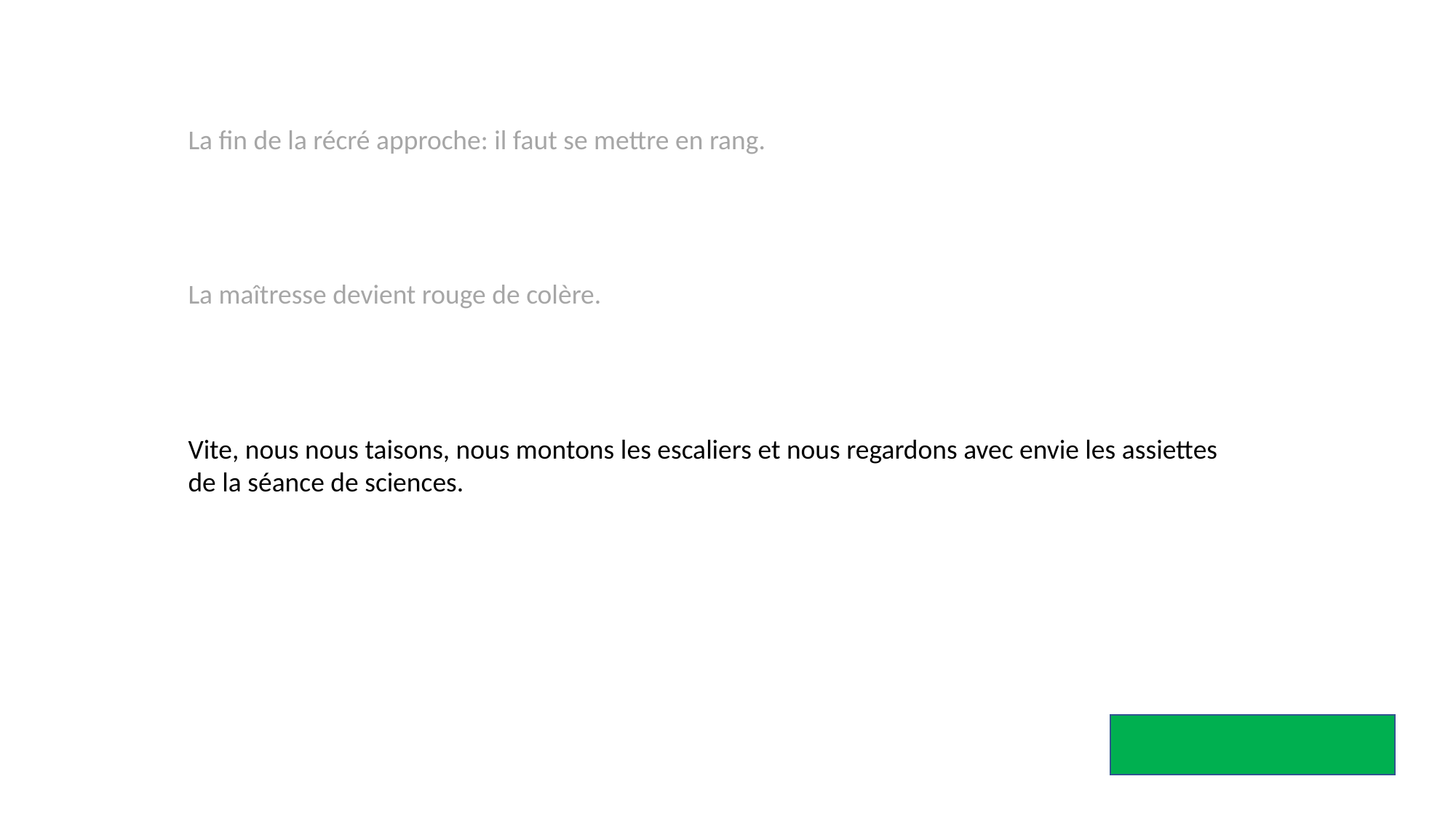

La fin de la récré approche: il faut se mettre en rang.
La maîtresse devient rouge de colère.
Vite, nous nous taisons, nous montons les escaliers et nous regardons avec envie les assiettes de la séance de sciences.